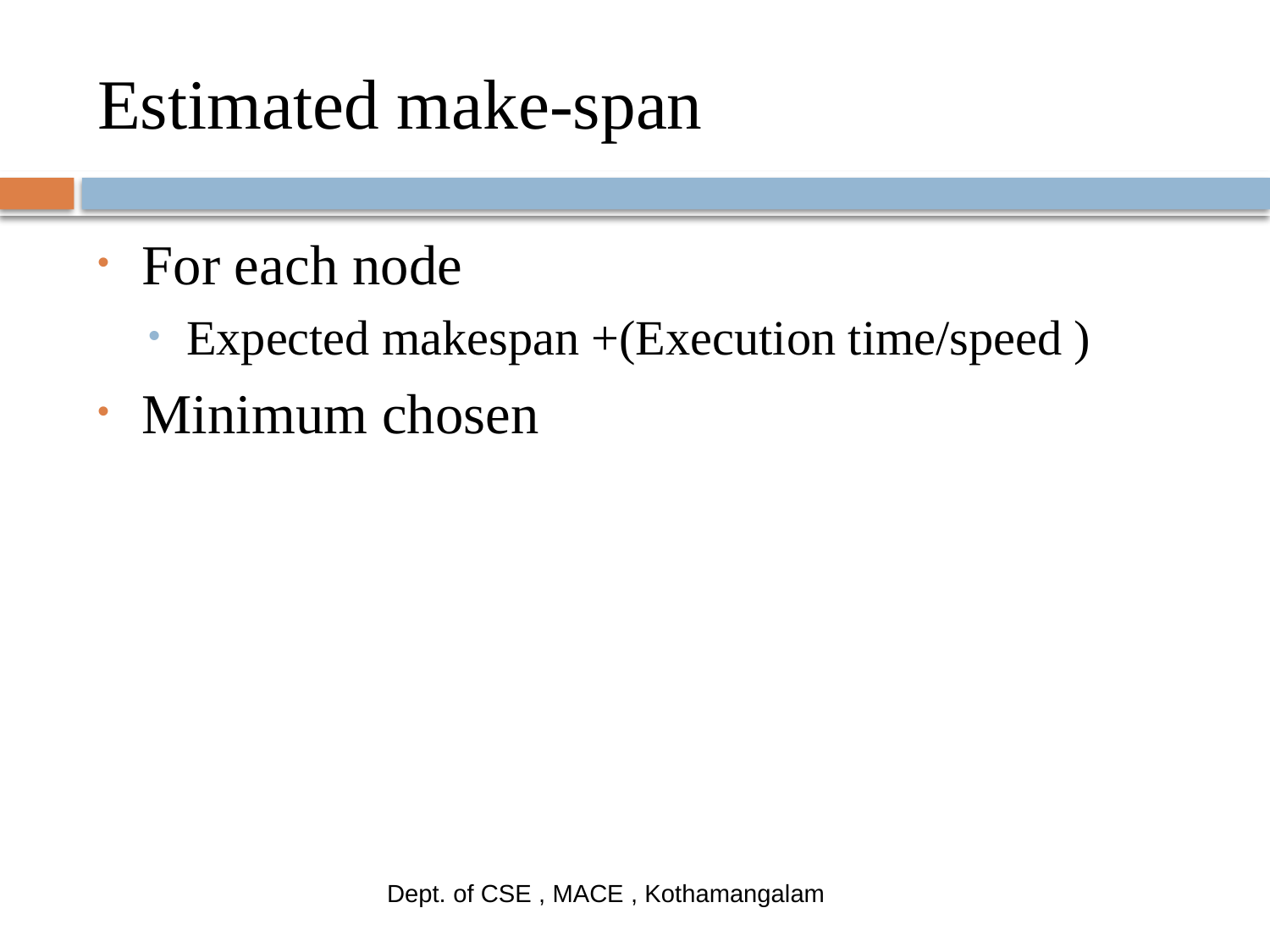

# Estimated make-span
For each node
Expected makespan +(Execution time/speed )
Minimum chosen

Dept. of CSE , MACE , Kothamangalam